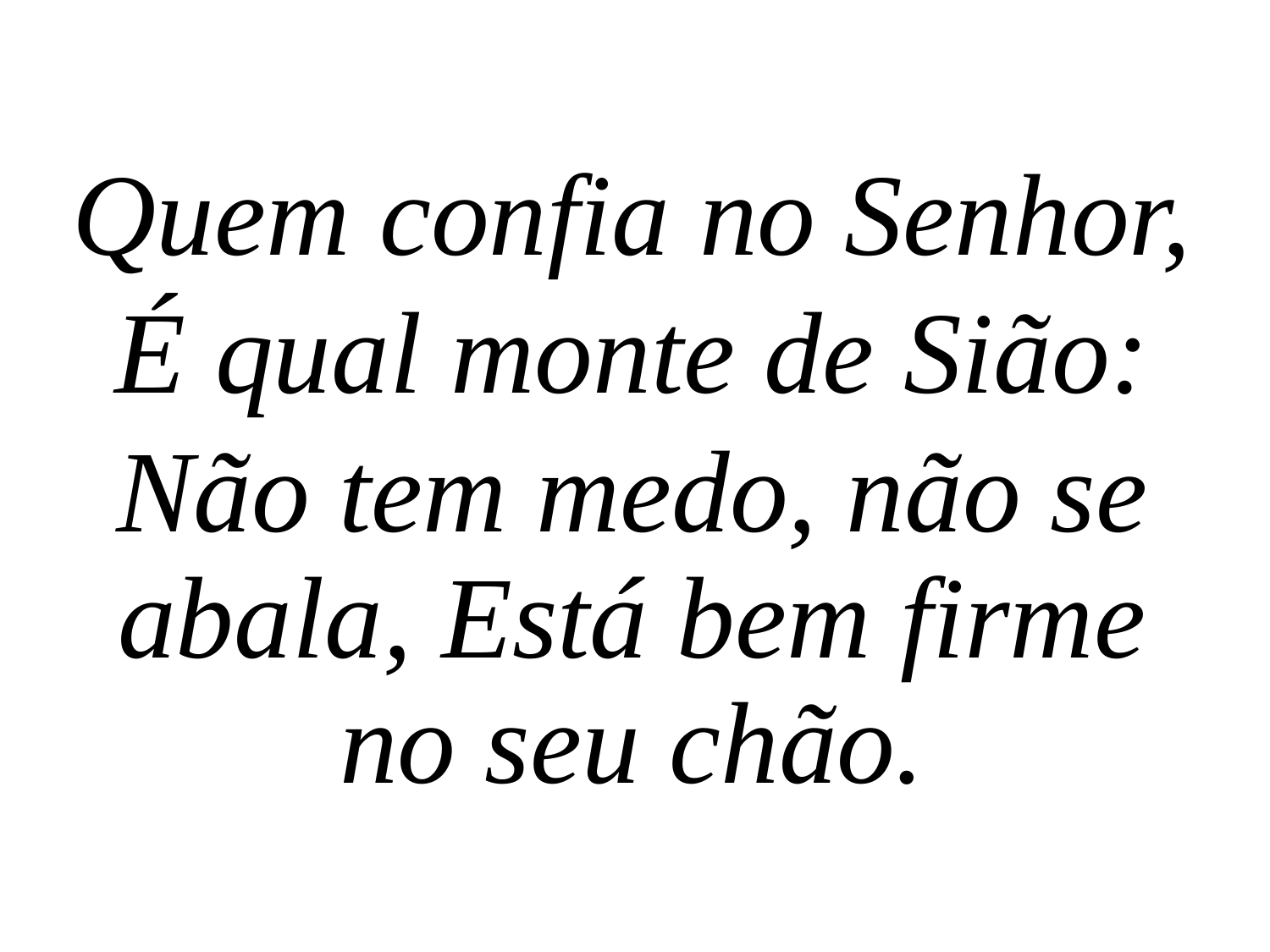

Quem confia no Senhor,
É qual monte de Sião:
Não tem medo, não se abala, Está bem firme no seu chão.